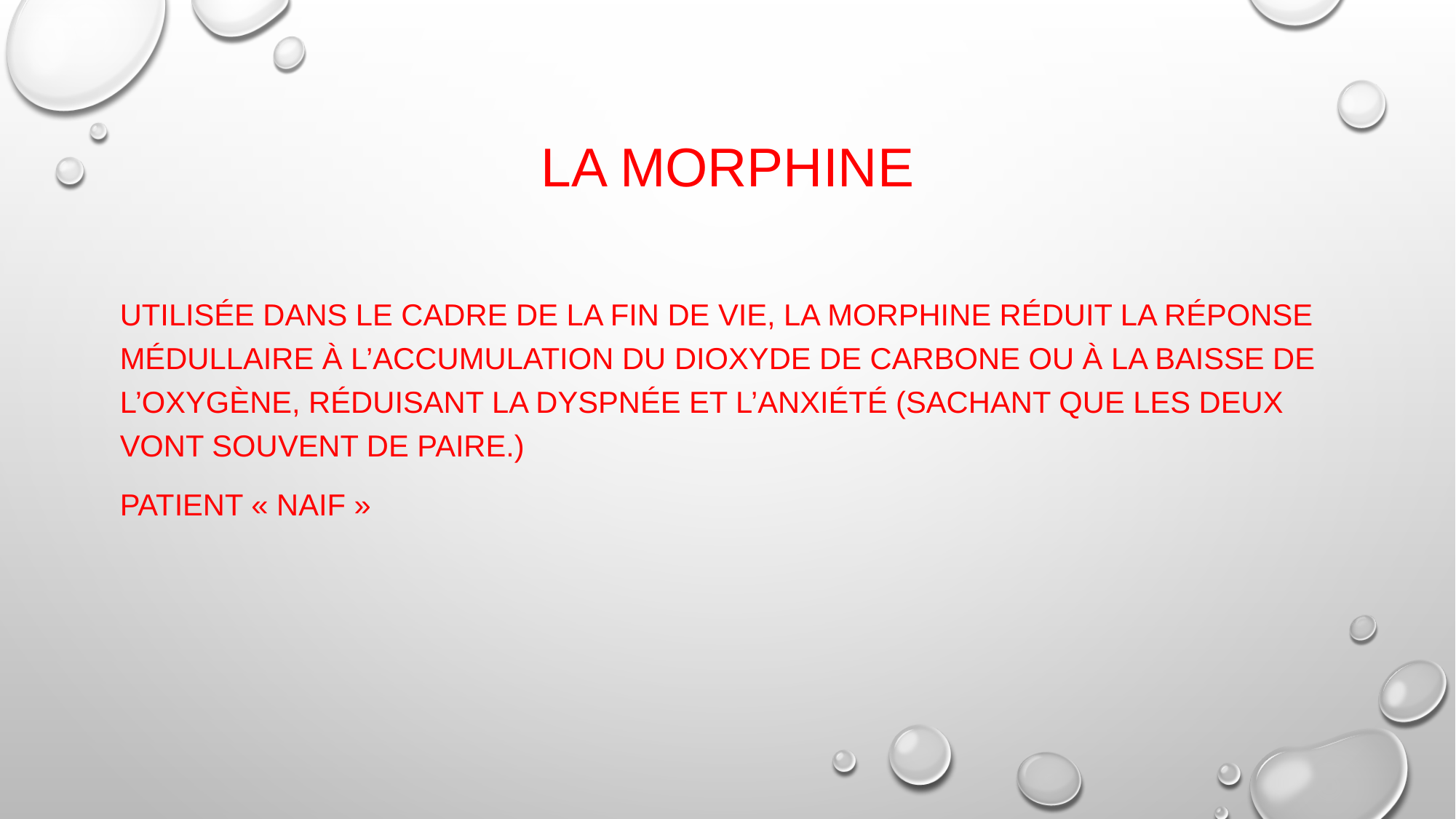

# LA MORPHINE
Utilisée Dans le cadre de la fin de vie, la morphine réduit la réponse médullaire à l’accumulation du dioxyde de carbone ou à la baisse de l’oxygène, réduisant la dyspnée et l’anxiété (sachant que les deux vont souvent de paire.)
Patient « naif »